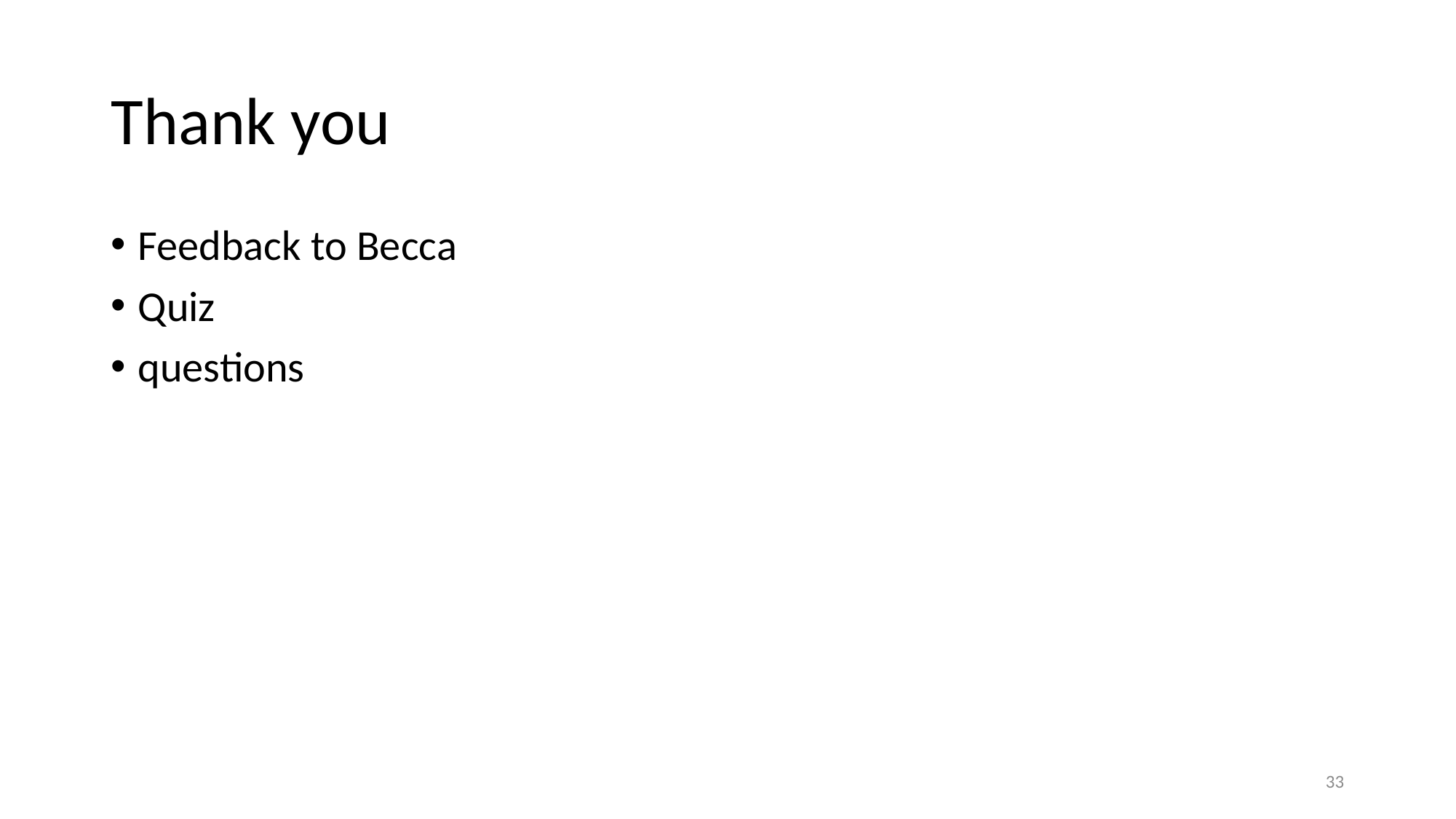

# Thank you
Feedback to Becca
Quiz
questions
33